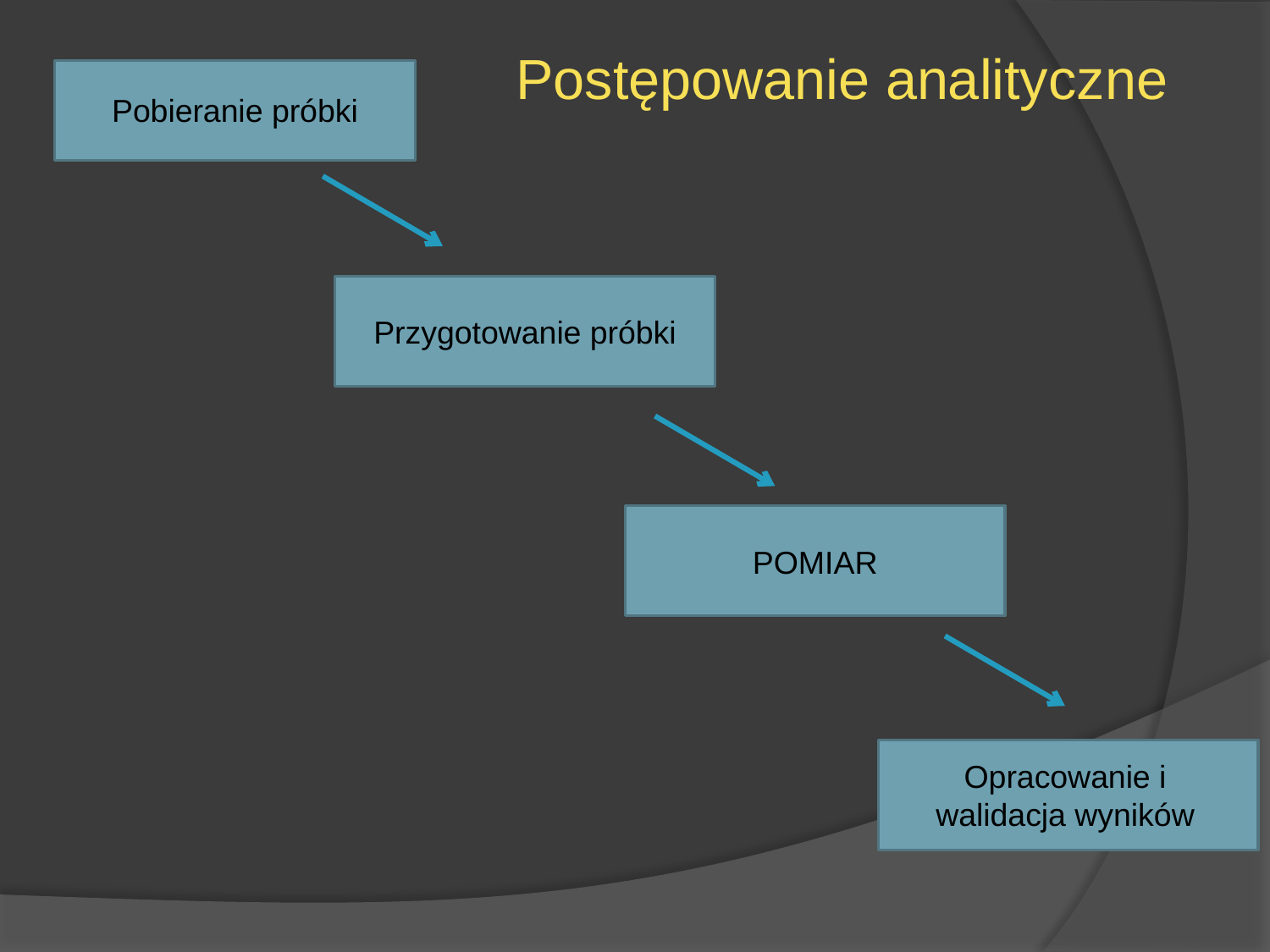

Postępowanie analityczne

Pobieranie próbki

Przygotowanie próbki

POMIAR

Opracowanie i walidacja wyników